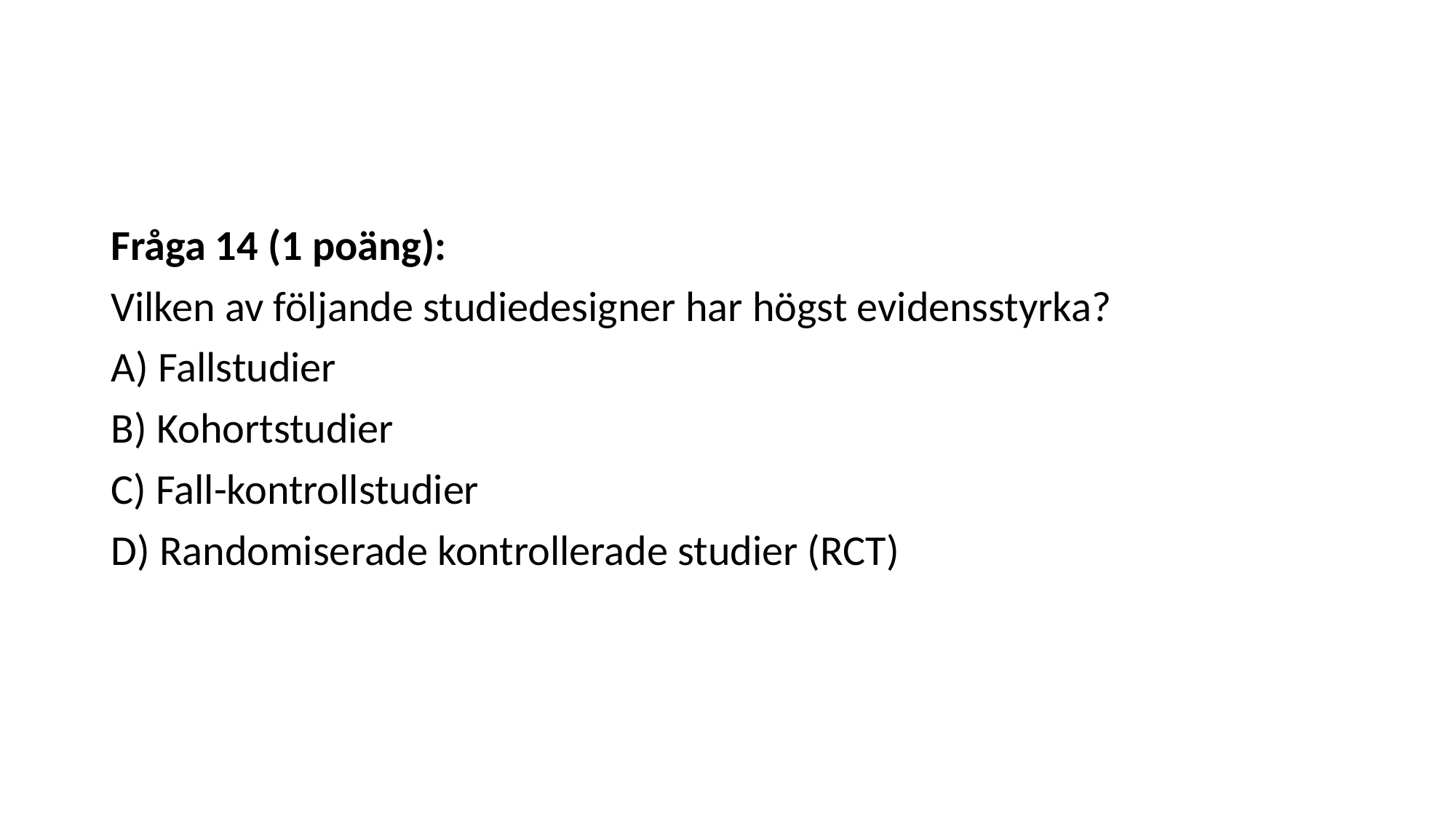

#
Fråga 14 (1 poäng):
Vilken av följande studiedesigner har högst evidensstyrka?
A) Fallstudier
B) Kohortstudier
C) Fall-kontrollstudier
D) Randomiserade kontrollerade studier (RCT)